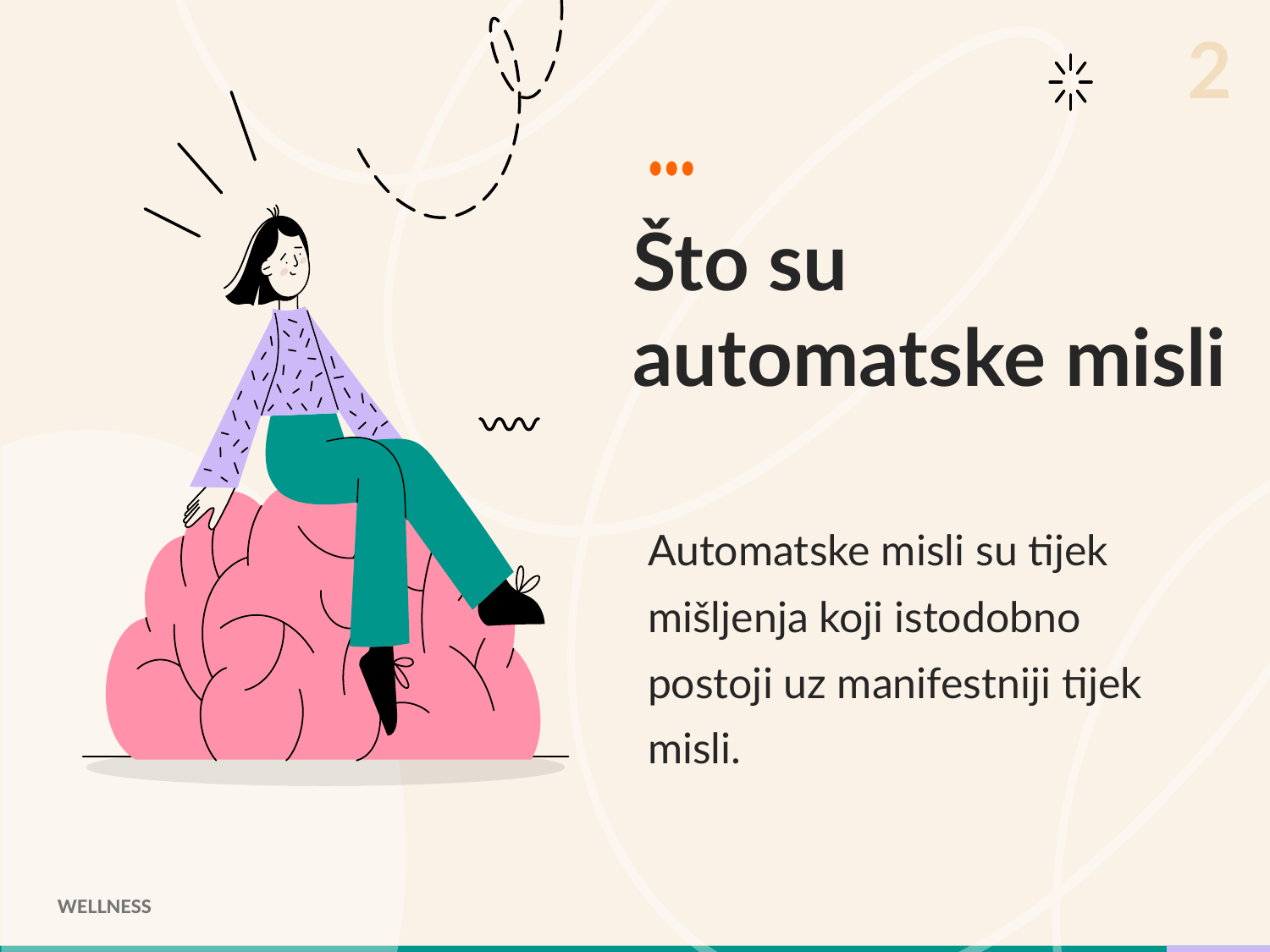

Što su automatske misli

Automatske misli su tijek mišljenja koji istodobno postoji uz manifestniji tijek misli.